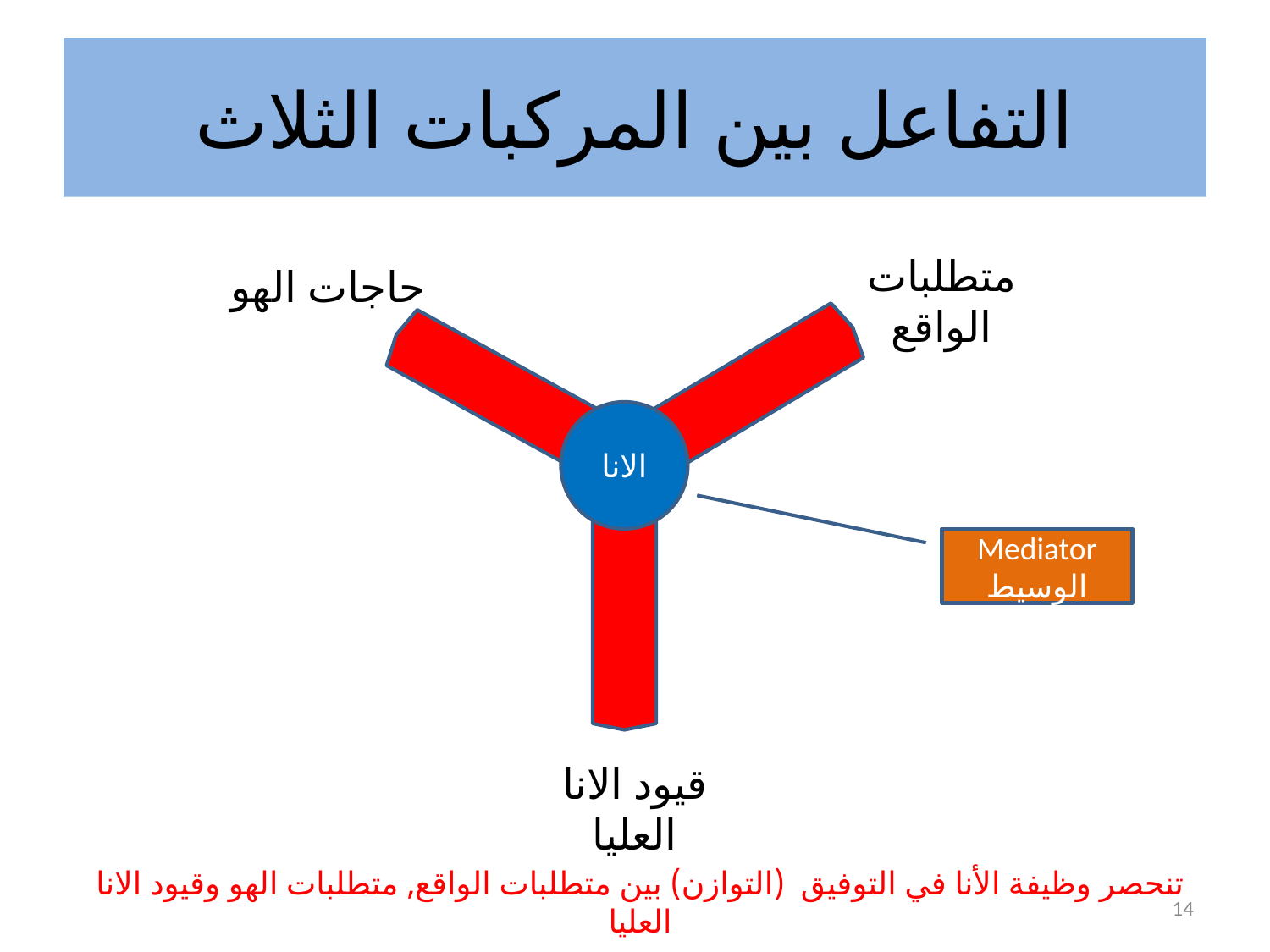

# التفاعل بين المركبات الثلاث

متطلبات الواقع
حاجات الهو

الانا
Mediator
الوسيط

قيود الانا العليا
تنحصر وظيفة الأنا في التوفيق  (التوازن) بين متطلبات الواقع, متطلبات الهو وقيود الانا العليا
14